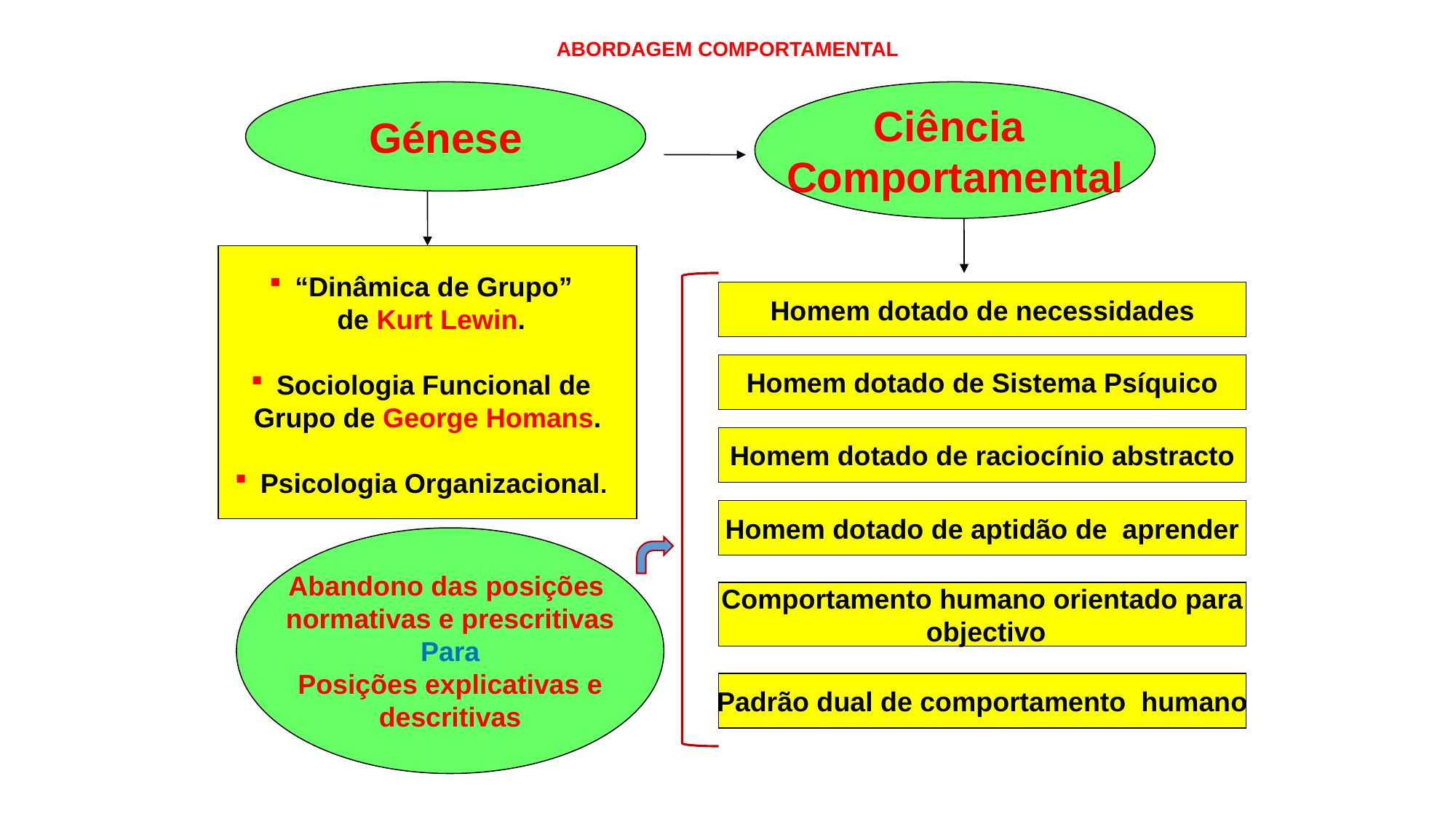

# ABORDAGEM COMPORTAMENTAL
Génese
Ciência
Comportamental

“Dinâmica de Grupo”
 de Kurt Lewin.

Sociologia Funcional de
Grupo de George Homans.

Psicologia Organizacional.

Homem dotado de necessidades

Homem dotado de Sistema Psíquico

Homem dotado de raciocínio abstracto

Homem dotado de aptidão de  aprender

Abandono das posições
normativas e prescritivas
Para
Posições explicativas e
descritivas

Comportamento humano orientado para
 objectivo

Padrão dual de comportamento  humano